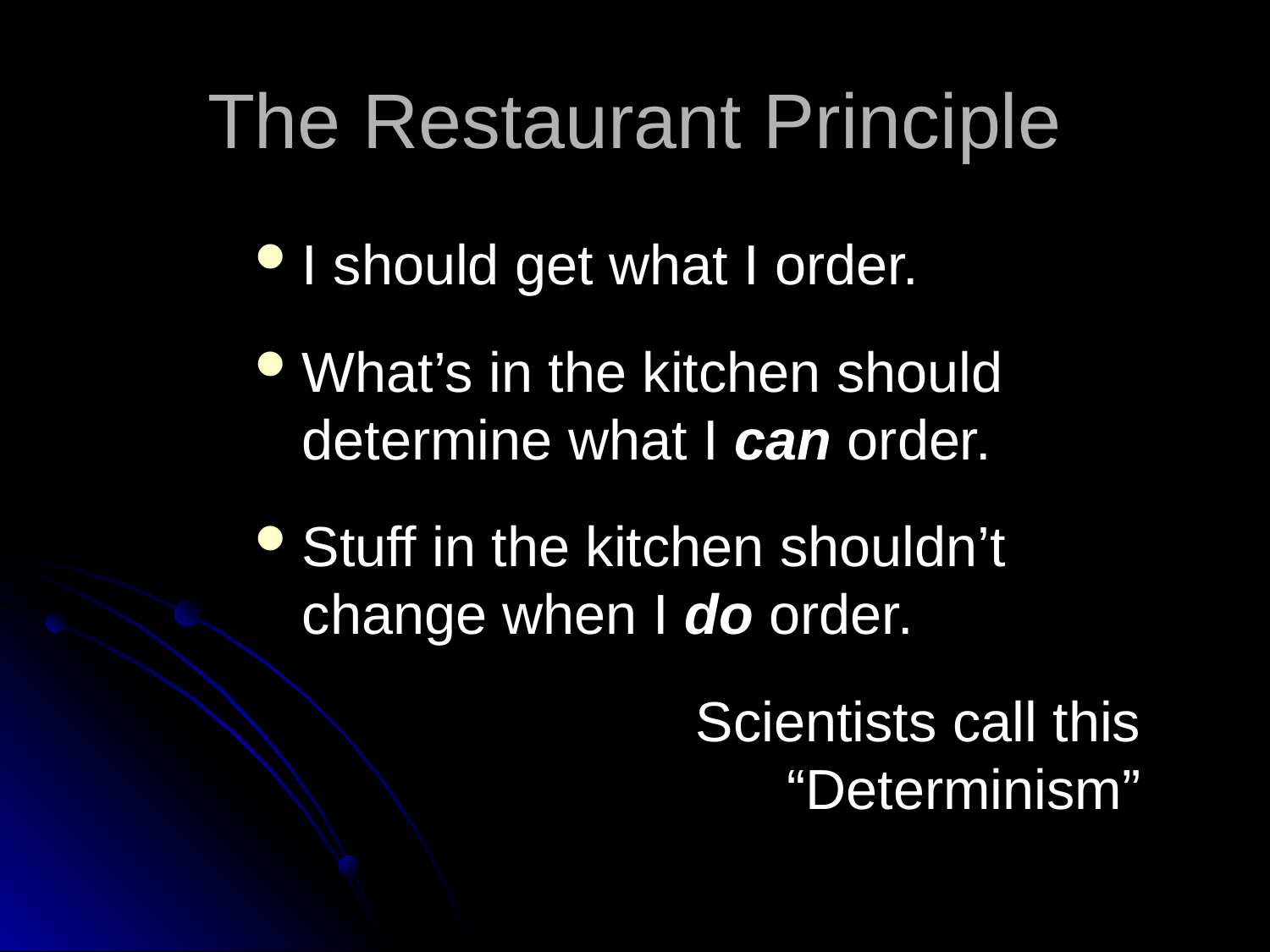

# The Restaurant Principle
I should get what I order.
What’s in the kitchen should determine what I can order.
Stuff in the kitchen shouldn’t change when I do order.
Scientists call this
“Determinism”